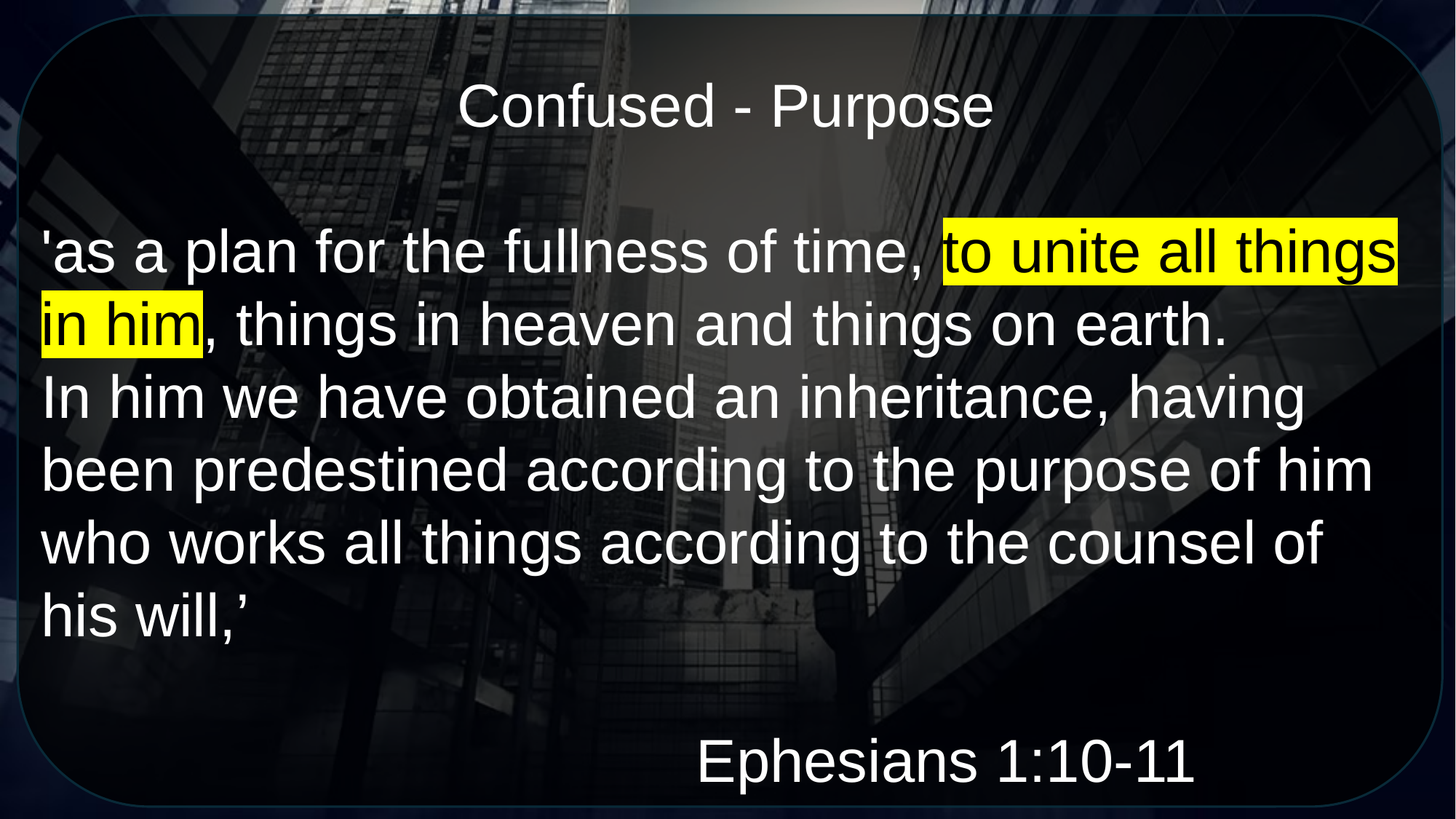

Confused - Purpose

'as a plan for the fullness of time, to unite all things in him, things in heaven and things on earth.
In him we have obtained an inheritance, having been predestined according to the purpose of him who works all things according to the counsel of his will,’

						Ephesians 1:10-11